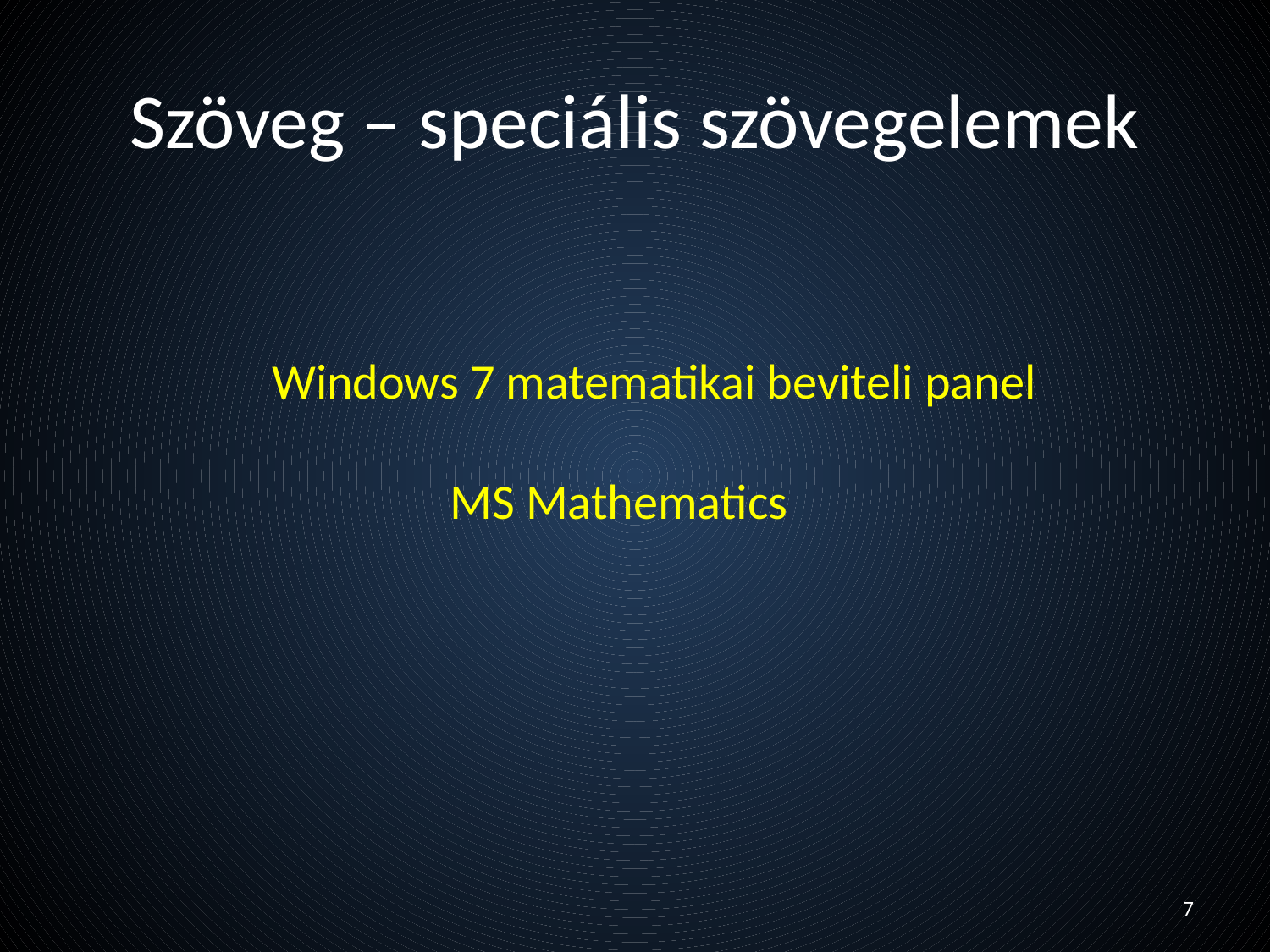

# Szöveg – speciális szövegelemek
Windows 7 matematikai beviteli panel
MS Mathematics
7